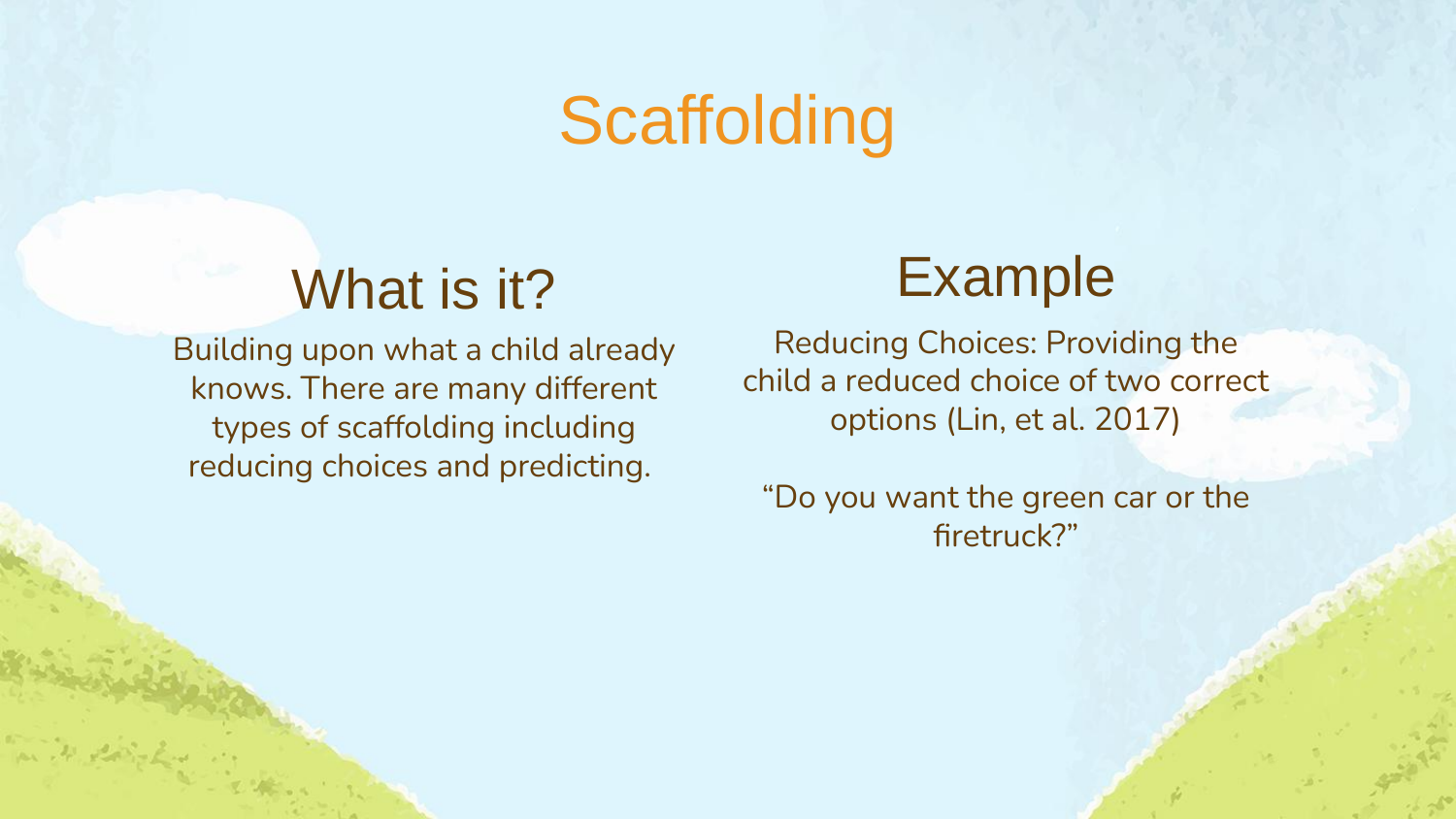

Scaffolding
Example
# What is it?
Reducing Choices: Providing the child a reduced choice of two correct options (Lin, et al. 2017)

“Do you want the green car or the firetruck?”

Building upon what a child already knows. There are many different types of scaffolding including reducing choices and predicting.